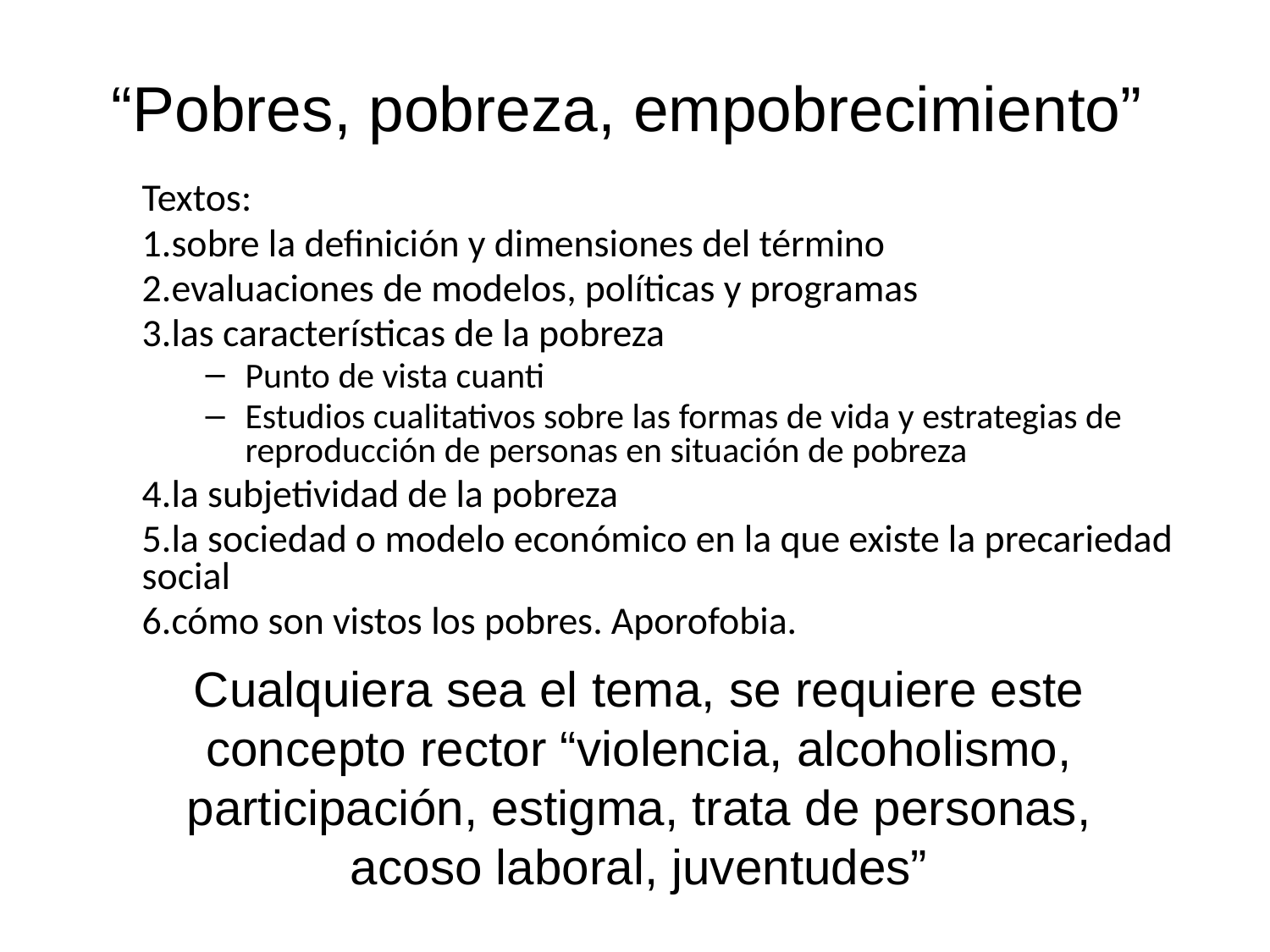

# “Pobres, pobreza, empobrecimiento”
Textos:
sobre la definición y dimensiones del término
evaluaciones de modelos, políticas y programas
las características de la pobreza
Punto de vista cuanti
Estudios cualitativos sobre las formas de vida y estrategias de reproducción de personas en situación de pobreza
la subjetividad de la pobreza
la sociedad o modelo económico en la que existe la precariedad social
cómo son vistos los pobres. Aporofobia.

Cualquiera sea el tema, se requiere este concepto rector “violencia, alcoholismo, participación, estigma, trata de personas, acoso laboral, juventudes”